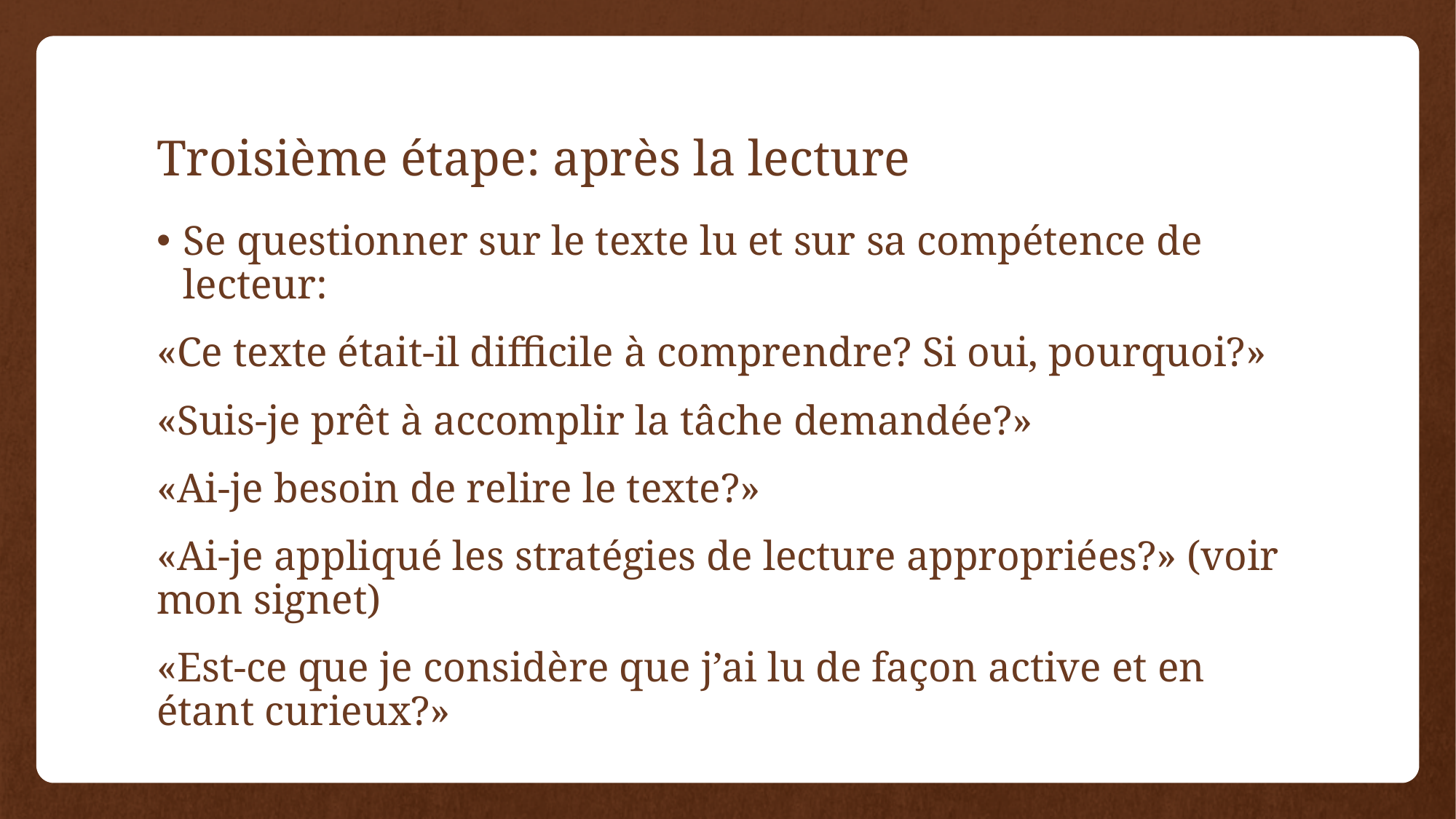

# Troisième étape: après la lecture
Se questionner sur le texte lu et sur sa compétence de lecteur:
«Ce texte était-il difficile à comprendre? Si oui, pourquoi?»
«Suis-je prêt à accomplir la tâche demandée?»
«Ai-je besoin de relire le texte?»
«Ai-je appliqué les stratégies de lecture appropriées?» (voir mon signet)
«Est-ce que je considère que j’ai lu de façon active et en étant curieux?»